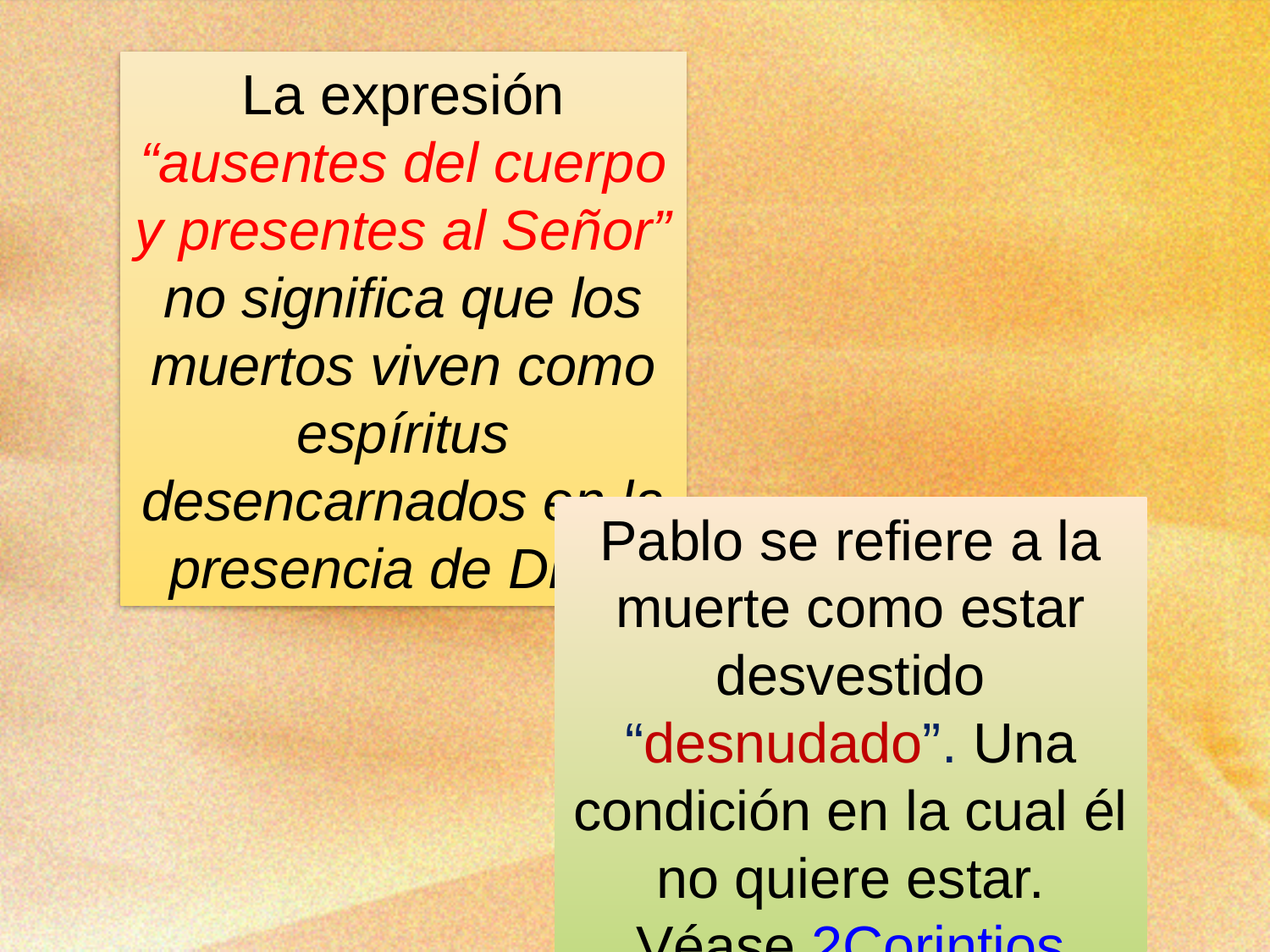

La expresión “ausentes del cuerpo y presentes al Señor” no significa que los muertos viven como espíritus desencarnados en la presencia de Dios.
Pablo se refiere a la muerte como estar desvestido “desnudado”. Una condición en la cual él no quiere estar.
Véase 2Corintios 5:3,4.